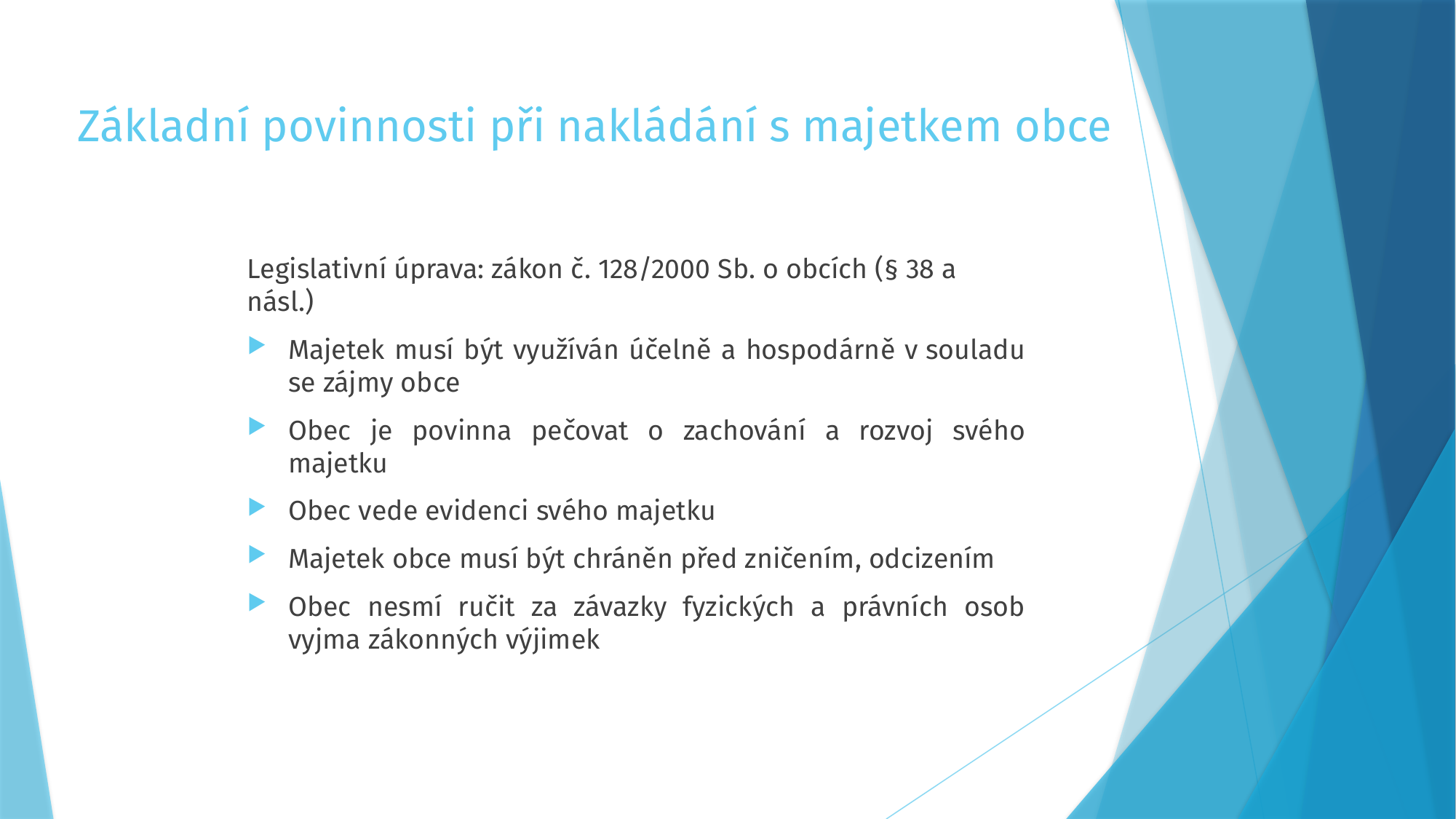

# Základní povinnosti při nakládání s majetkem obce
Legislativní úprava: zákon č. 128/2000 Sb. o obcích (§ 38 a násl.)
Majetek musí být využíván účelně a hospodárně v souladu se zájmy obce
Obec je povinna pečovat o zachování a rozvoj svého majetku
Obec vede evidenci svého majetku
Majetek obce musí být chráněn před zničením, odcizením
Obec nesmí ručit za závazky fyzických a právních osob vyjma zákonných výjimek